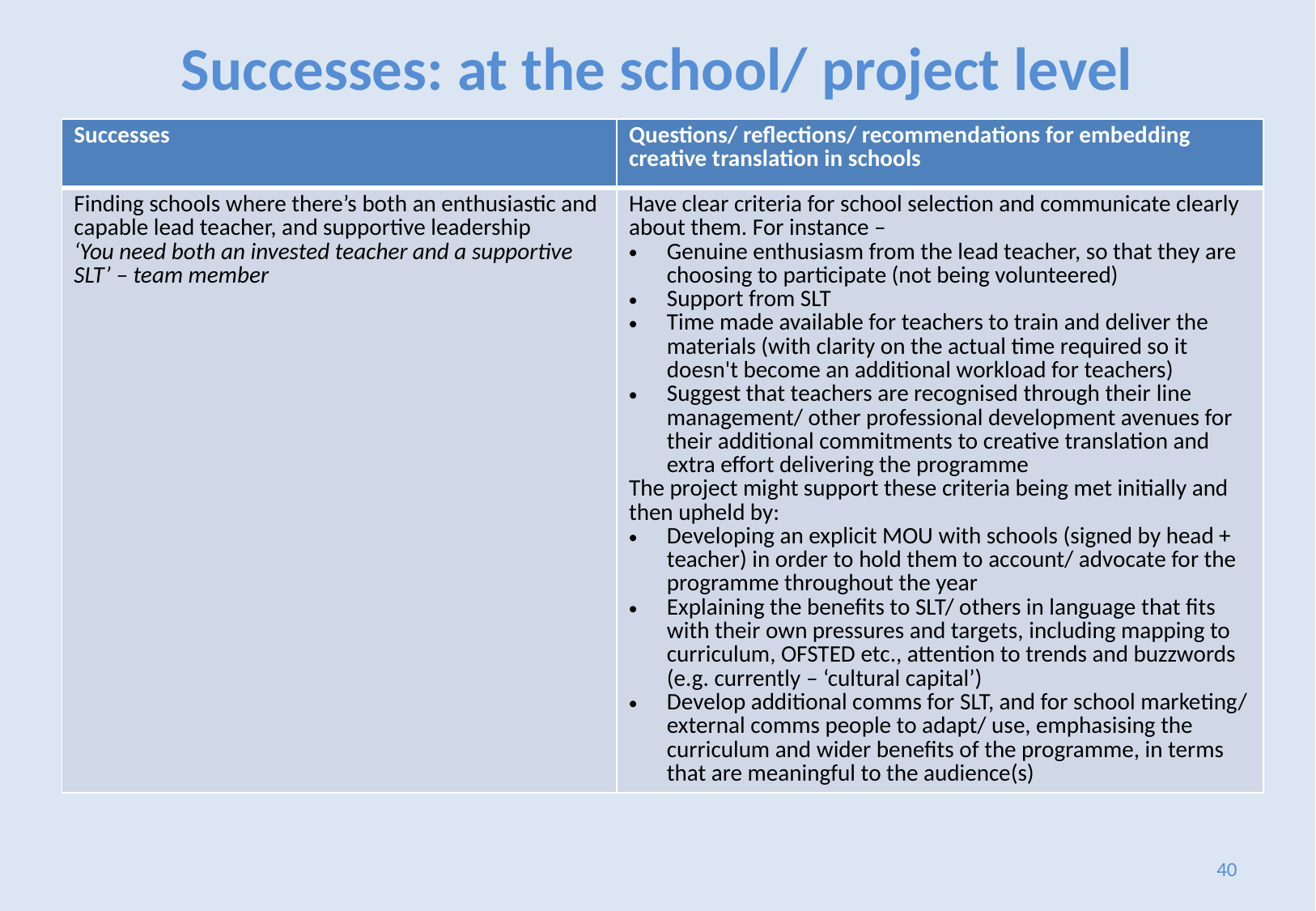

# Successes: at the school/ project level
| Successes | Questions/ reflections/ recommendations for embedding creative translation in schools |
| --- | --- |
| Finding schools where there’s both an enthusiastic and capable lead teacher, and supportive leadership  ‘You need both an invested teacher and a supportive SLT’ – team member | Have clear criteria for school selection and communicate clearly about them. For instance – Genuine enthusiasm from the lead teacher, so that they are choosing to participate (not being volunteered) Support from SLT  Time made available for teachers to train and deliver the materials (with clarity on the actual time required so it doesn't become an additional workload for teachers) Suggest that teachers are recognised through their line management/ other professional development avenues for their additional commitments to creative translation and extra effort delivering the programme The project might support these criteria being met initially and then upheld by: Developing an explicit MOU with schools (signed by head + teacher) in order to hold them to account/ advocate for the programme throughout the year Explaining the benefits to SLT/ others in language that fits with their own pressures and targets, including mapping to curriculum, OFSTED etc., attention to trends and buzzwords (e.g. currently – ‘cultural capital’) Develop additional comms for SLT, and for school marketing/ external comms people to adapt/ use, emphasising the curriculum and wider benefits of the programme, in terms that are meaningful to the audience(s) |
40